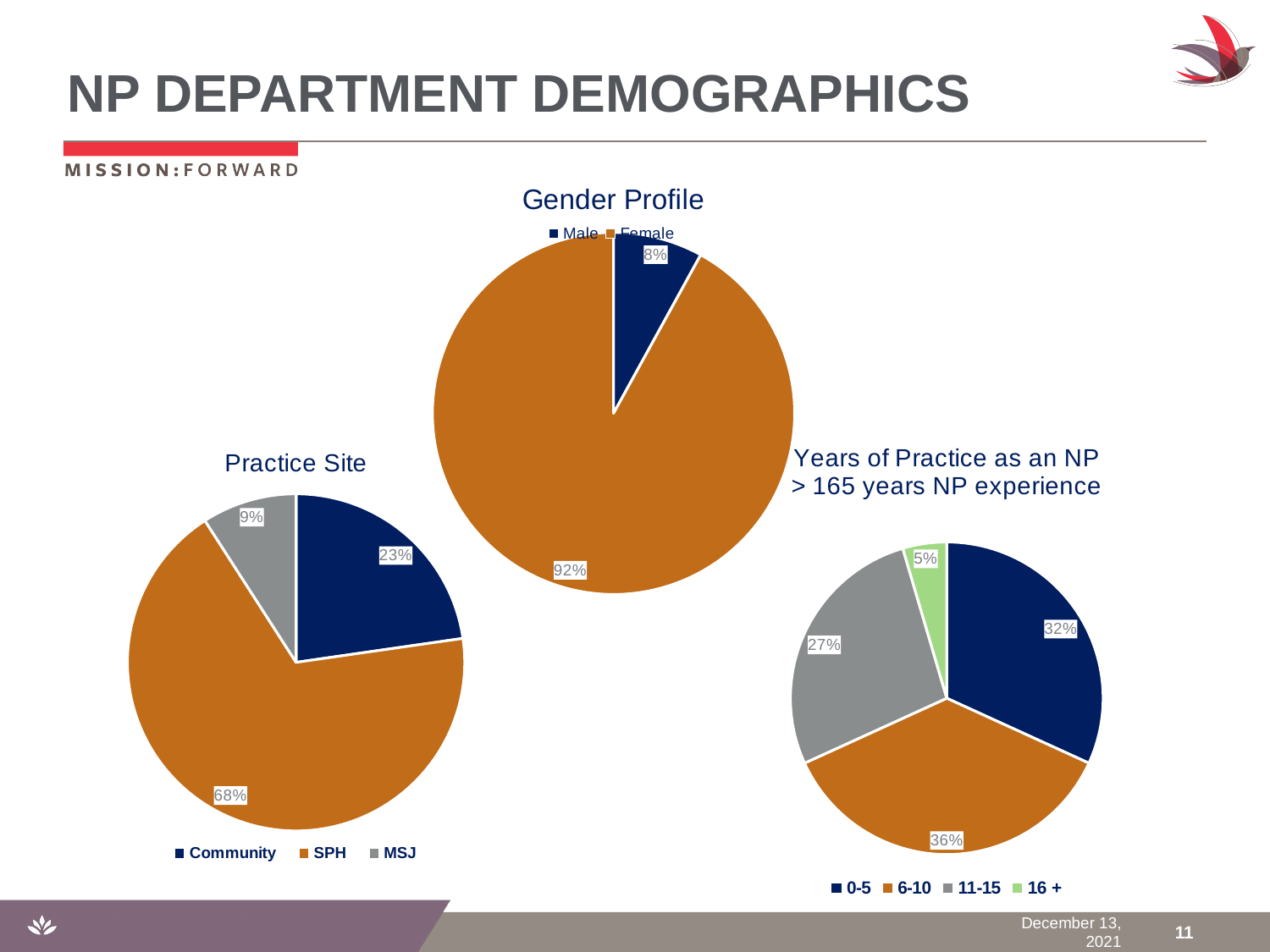

# NP DEPARTMENT DEMOGRAPHICS

### Chart: Gender Profile

| Category |  |
|---|---|
| Male | 2.0 |
| Female | 23.0 |

### Chart: Years of Practice as an NP
> 165 years NP experience

| Category |  |
|---|---|
| 0-5 | 7.0 |
| 6-10 | 8.0 |
| 11-15 | 6.0 |
| 16 + | 1.0 |

### Chart: Practice Site

| Category |  |
|---|---|
| Community | 5.0 |
| SPH | 15.0 |
| MSJ | 2.0 |
December 13, 2021
11